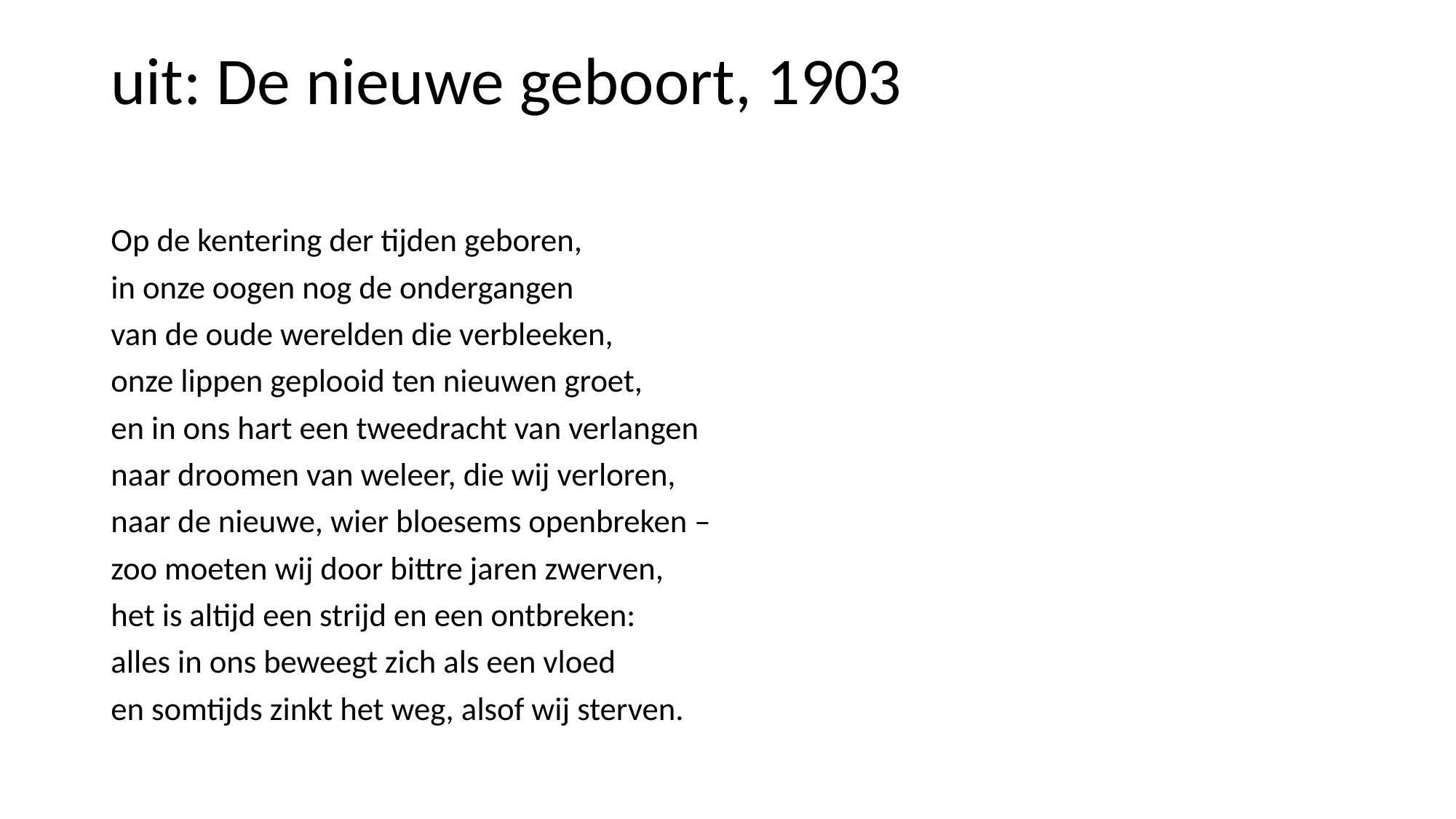

# uit: De nieuwe geboort, 1903
Op de kentering der tijden geboren,
in onze oogen nog de ondergangen
van de oude werelden die verbleeken,
onze lippen geplooid ten nieuwen groet,
en in ons hart een tweedracht van verlangen
naar droomen van weleer, die wij verloren,
naar de nieuwe, wier bloesems openbreken –
zoo moeten wij door bittre jaren zwerven,
het is altijd een strijd en een ontbreken:
alles in ons beweegt zich als een vloed
en somtijds zinkt het weg, alsof wij sterven.